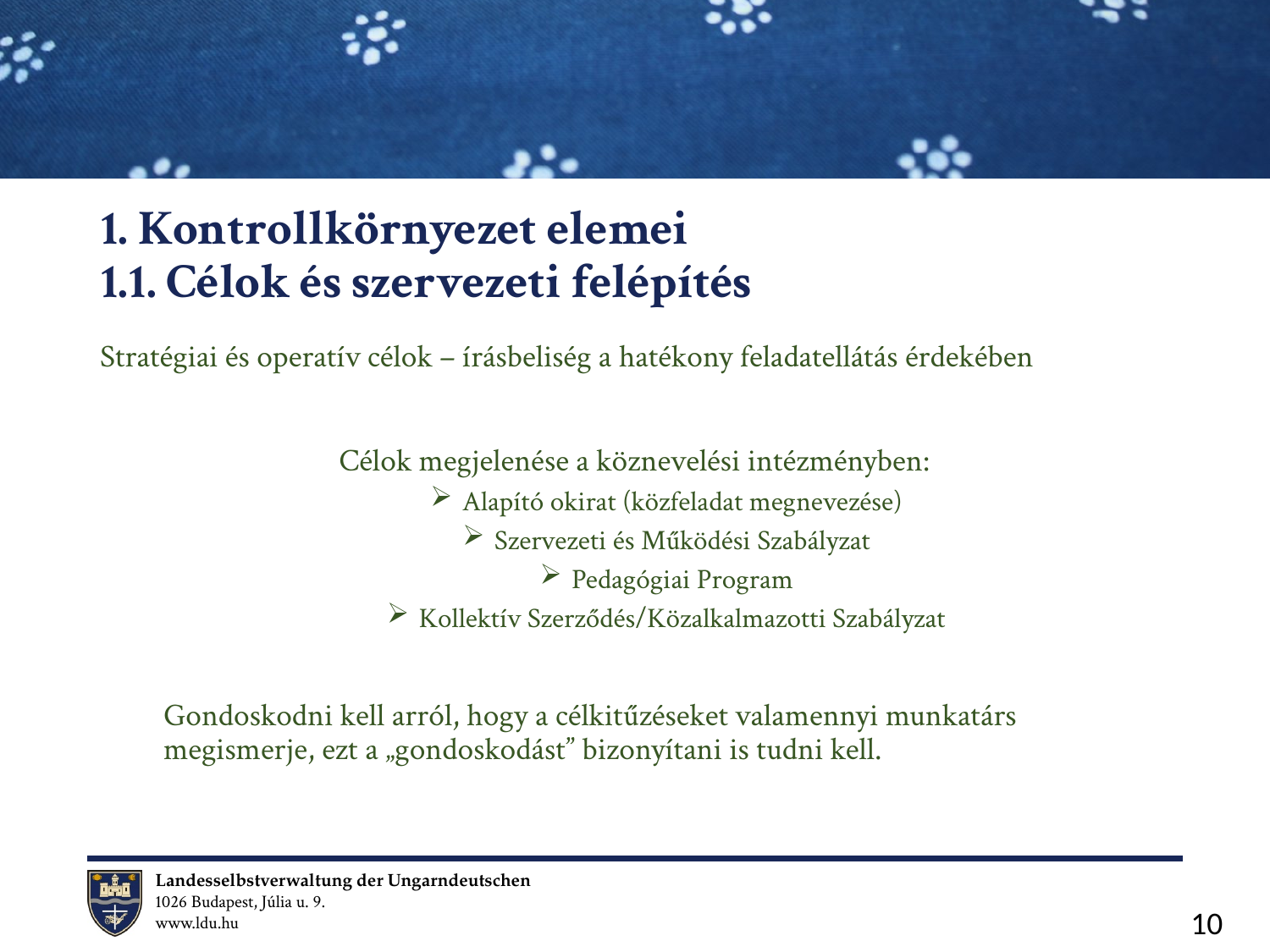

# 1. Kontrollkörnyezet elemei 1.1. Célok és szervezeti felépítés
Stratégiai és operatív célok – írásbeliség a hatékony feladatellátás érdekében

Célok megjelenése a köznevelési intézményben:
Alapító okirat (közfeladat megnevezése)
Szervezeti és Működési Szabályzat
Pedagógiai Program
Kollektív Szerződés/Közalkalmazotti Szabályzat

Gondoskodni kell arról, hogy a célkitűzéseket valamennyi munkatárs megismerje, ezt a „gondoskodást” bizonyítani is tudni kell.

10